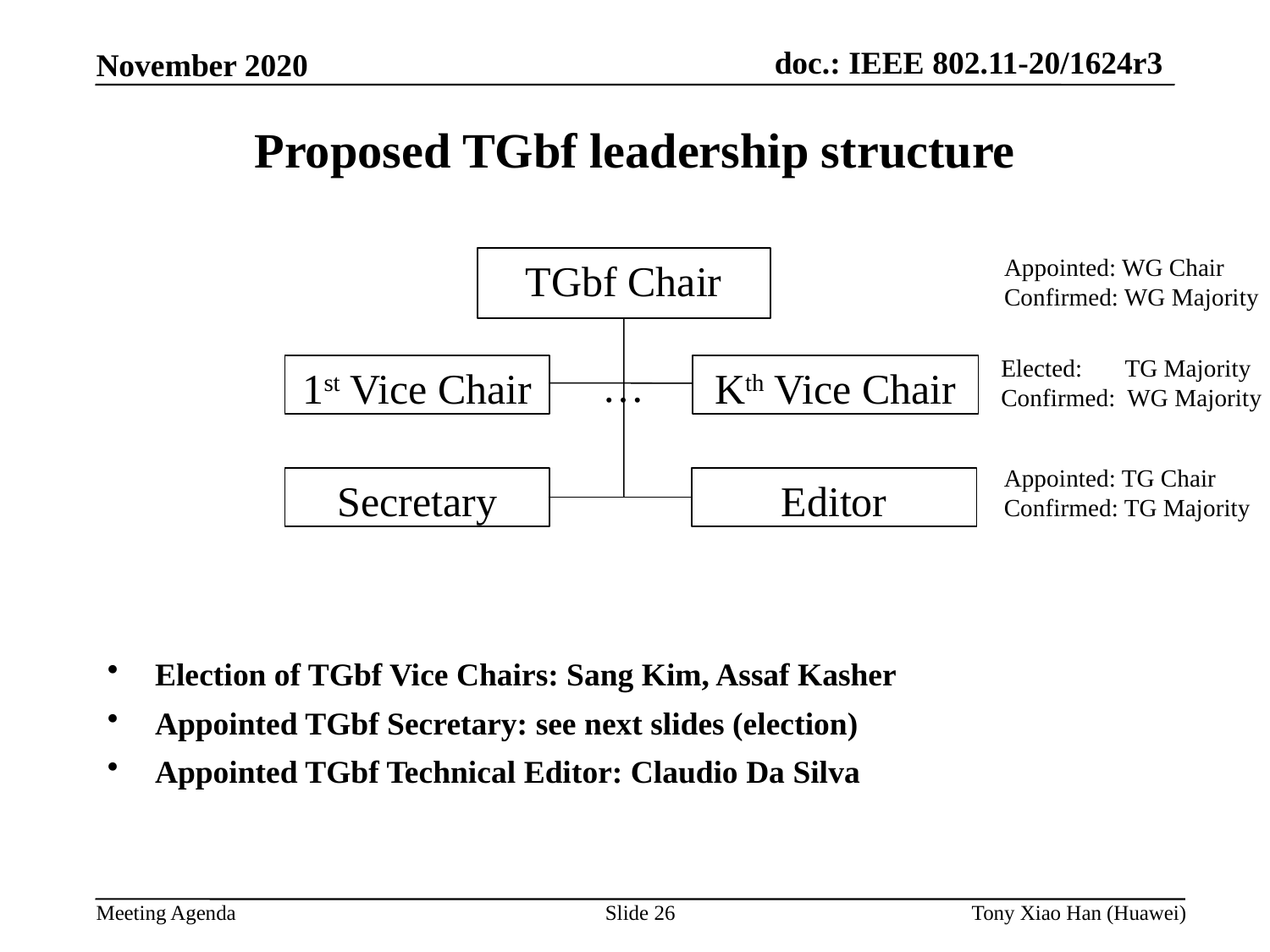

Proposed TGbf leadership structure
Appointed: WG Chair
Confirmed: WG Majority
TGbf Chair
Elected:       TG Majority
Confirmed:  WG Majority
…
Kth Vice Chair
1st Vice Chair
Appointed: TG Chair
Confirmed: TG Majority
Secretary
Editor
Election of TGbf Vice Chairs: Sang Kim, Assaf Kasher
Appointed TGbf Secretary: see next slides (election)
Appointed TGbf Technical Editor: Claudio Da Silva
Slide 26
Tony Xiao Han (Huawei)